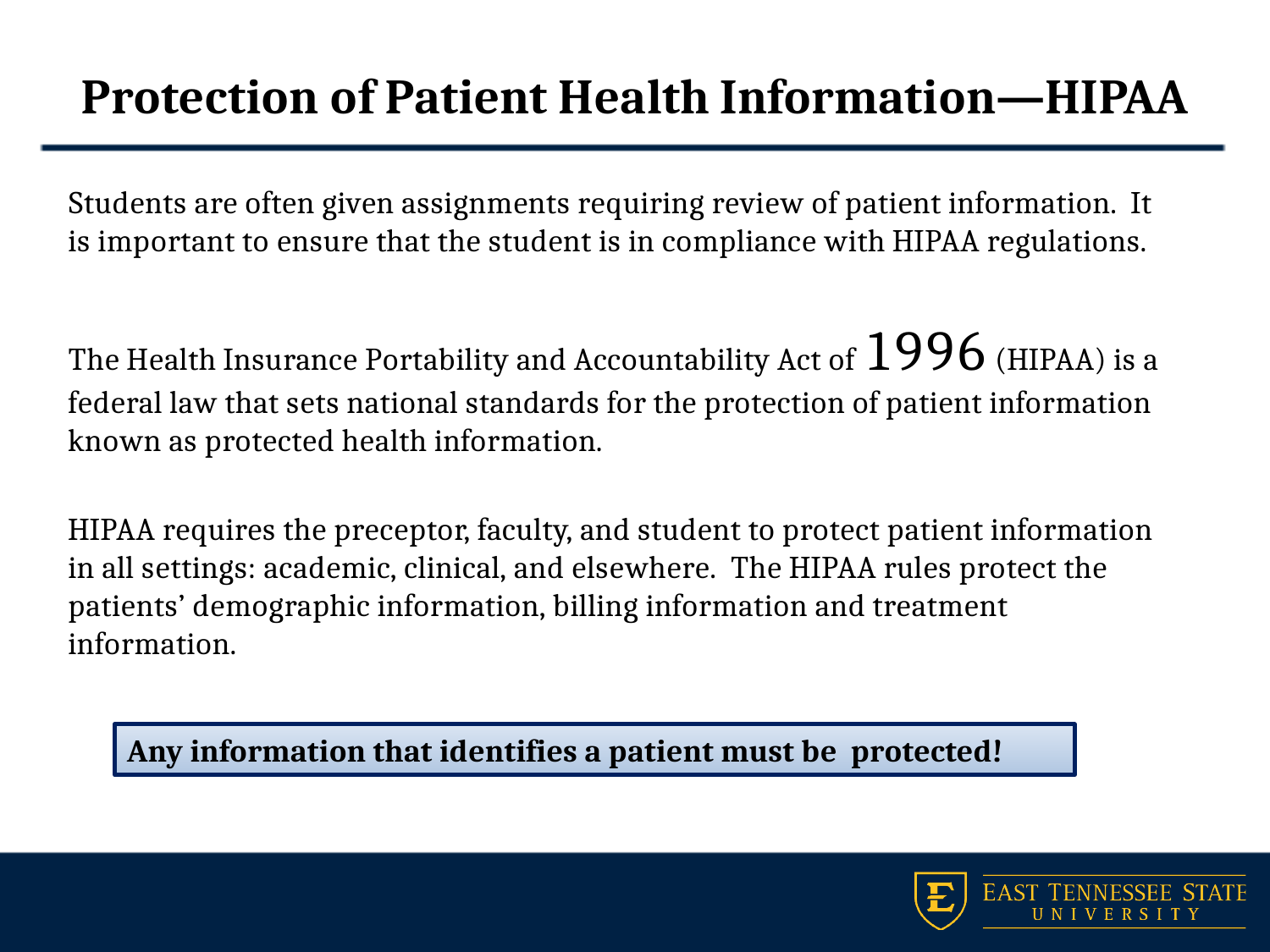

# Protection of Patient Health Information—HIPAA
Students are often given assignments requiring review of patient information.  It is important to ensure that the student is in compliance with HIPAA regulations.

The Health Insurance Portability and Accountability Act of 1996 (HIPAA) is a federal law that sets national standards for the protection of patient information known as protected health information.

HIPAA requires the preceptor, faculty, and student to protect patient information in all settings: academic, clinical, and elsewhere.  The HIPAA rules protect the patients’ demographic information, billing information and treatment information.
Any information that identifies a patient must be  protected!